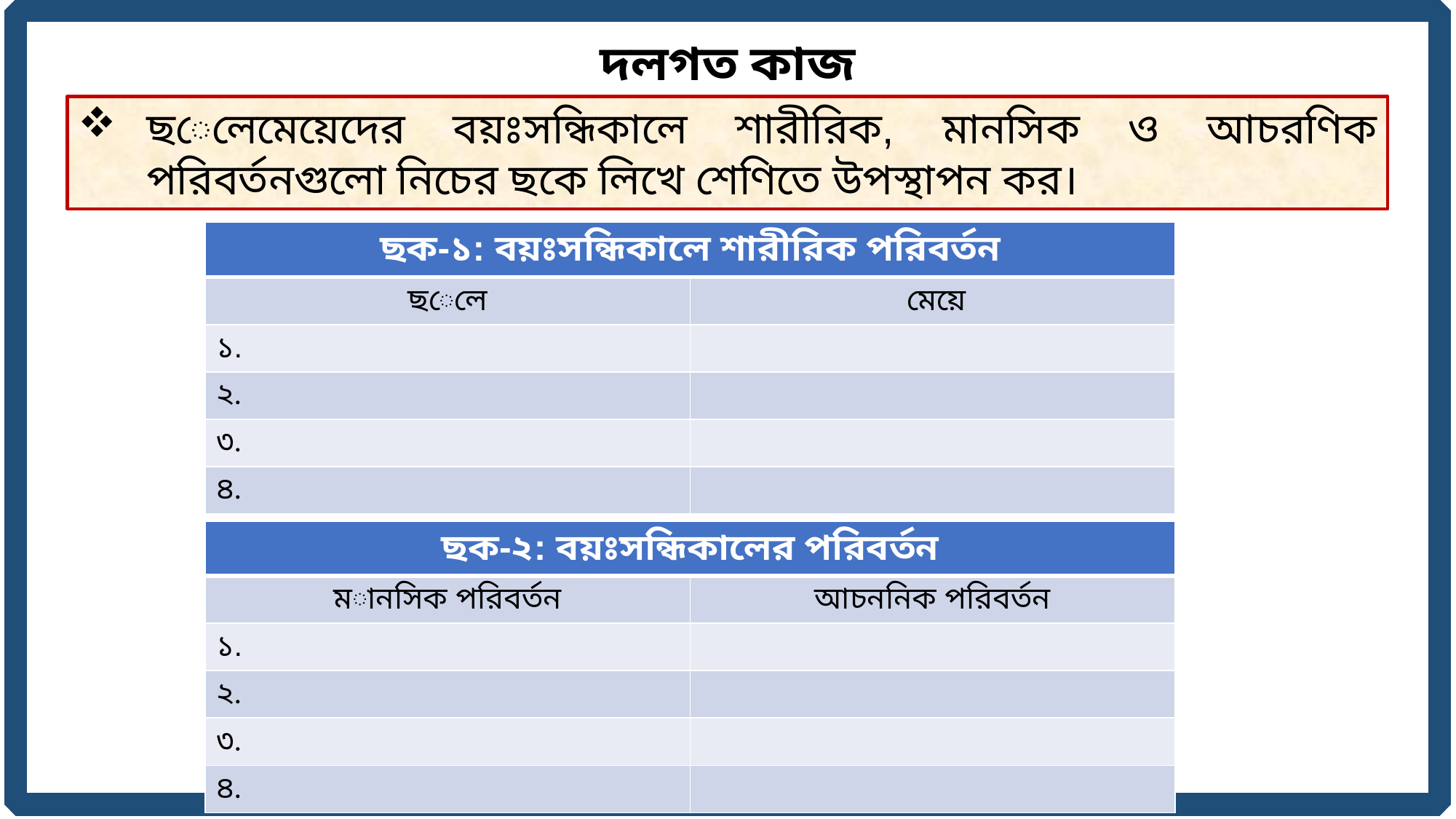

দলগত কাজ
ছেলেমেয়েদের বয়ঃসন্ধিকালে শারীরিক, মানসিক ও আচরণিক পরিবর্তনগুলো নিচের ছকে লিখে শেণিতে উপস্থাপন কর।
| ছক-১: বয়ঃসন্ধিকালে শারীরিক পরিবর্তন |  |
| --- | --- |
| ছেলে | মেয়ে |
| ১. |  |
| ২. |  |
| ৩. |  |
| ৪. |  |
| ছক-২: বয়ঃসন্ধিকালের পরিবর্তন |  |
| --- | --- |
| মানসিক পরিবর্তন | আচননিক পরিবর্তন |
| ১. |  |
| ২. |  |
| ৩. |  |
| ৪. |  |